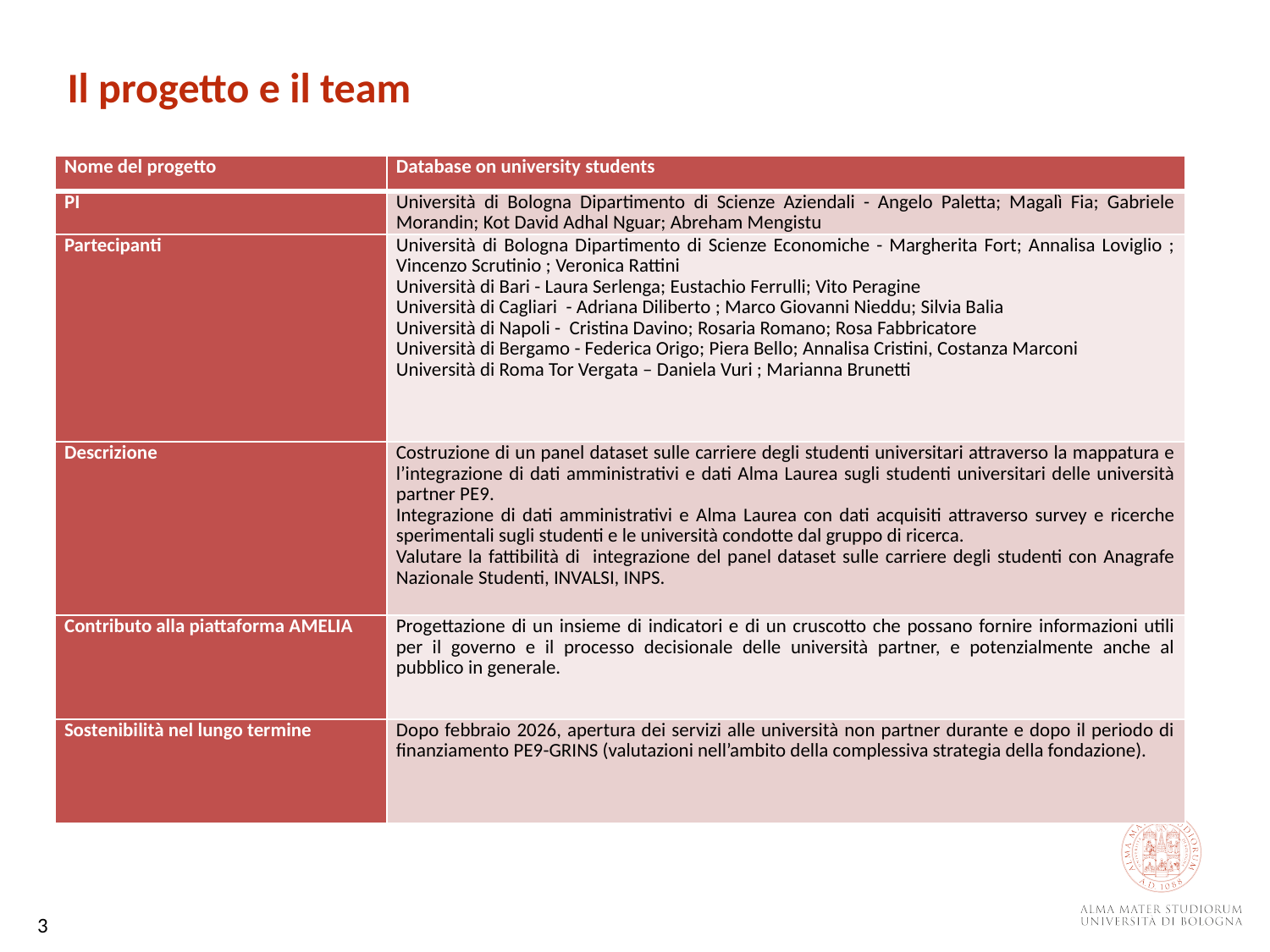

Il progetto e il team
| Nome del progetto | Database on university students |
| --- | --- |
| PI | Università di Bologna Dipartimento di Scienze Aziendali - Angelo Paletta; Magalì Fia; Gabriele Morandin; Kot David Adhal Nguar; Abreham Mengistu |
| Partecipanti | Università di Bologna Dipartimento di Scienze Economiche - Margherita Fort; Annalisa Loviglio ; Vincenzo Scrutinio ; Veronica Rattini Università di Bari - Laura Serlenga; Eustachio Ferrulli; Vito Peragine Università di Cagliari - Adriana Diliberto ; Marco Giovanni Nieddu; Silvia Balia Università di Napoli - Cristina Davino; Rosaria Romano; Rosa Fabbricatore Università di Bergamo - Federica Origo; Piera Bello; Annalisa Cristini, Costanza Marconi Università di Roma Tor Vergata – Daniela Vuri ; Marianna Brunetti |
| Descrizione | Costruzione di un panel dataset sulle carriere degli studenti universitari attraverso la mappatura e l’integrazione di dati amministrativi e dati Alma Laurea sugli studenti universitari delle università partner PE9. Integrazione di dati amministrativi e Alma Laurea con dati acquisiti attraverso survey e ricerche sperimentali sugli studenti e le università condotte dal gruppo di ricerca. Valutare la fattibilità di integrazione del panel dataset sulle carriere degli studenti con Anagrafe Nazionale Studenti, INVALSI, INPS. |
| Contributo alla piattaforma AMELIA | Progettazione di un insieme di indicatori e di un cruscotto che possano fornire informazioni utili per il governo e il processo decisionale delle università partner, e potenzialmente anche al pubblico in generale. |
| Sostenibilità nel lungo termine | Dopo febbraio 2026, apertura dei servizi alle università non partner durante e dopo il periodo di finanziamento PE9-GRINS (valutazioni nell’ambito della complessiva strategia della fondazione). |